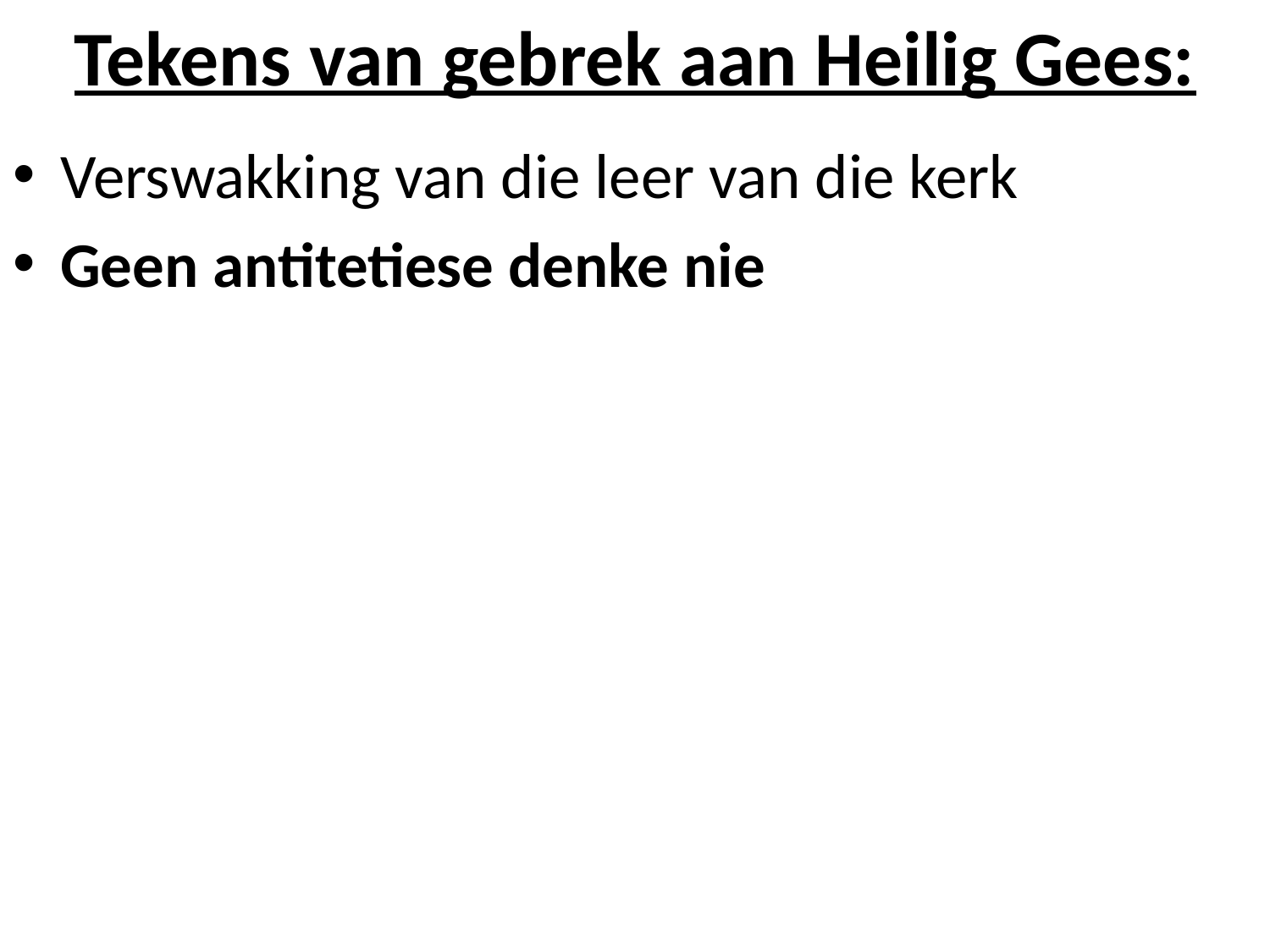

# Tekens van gebrek aan Heilig Gees:
Verswakking van die leer van die kerk
Geen antitetiese denke nie